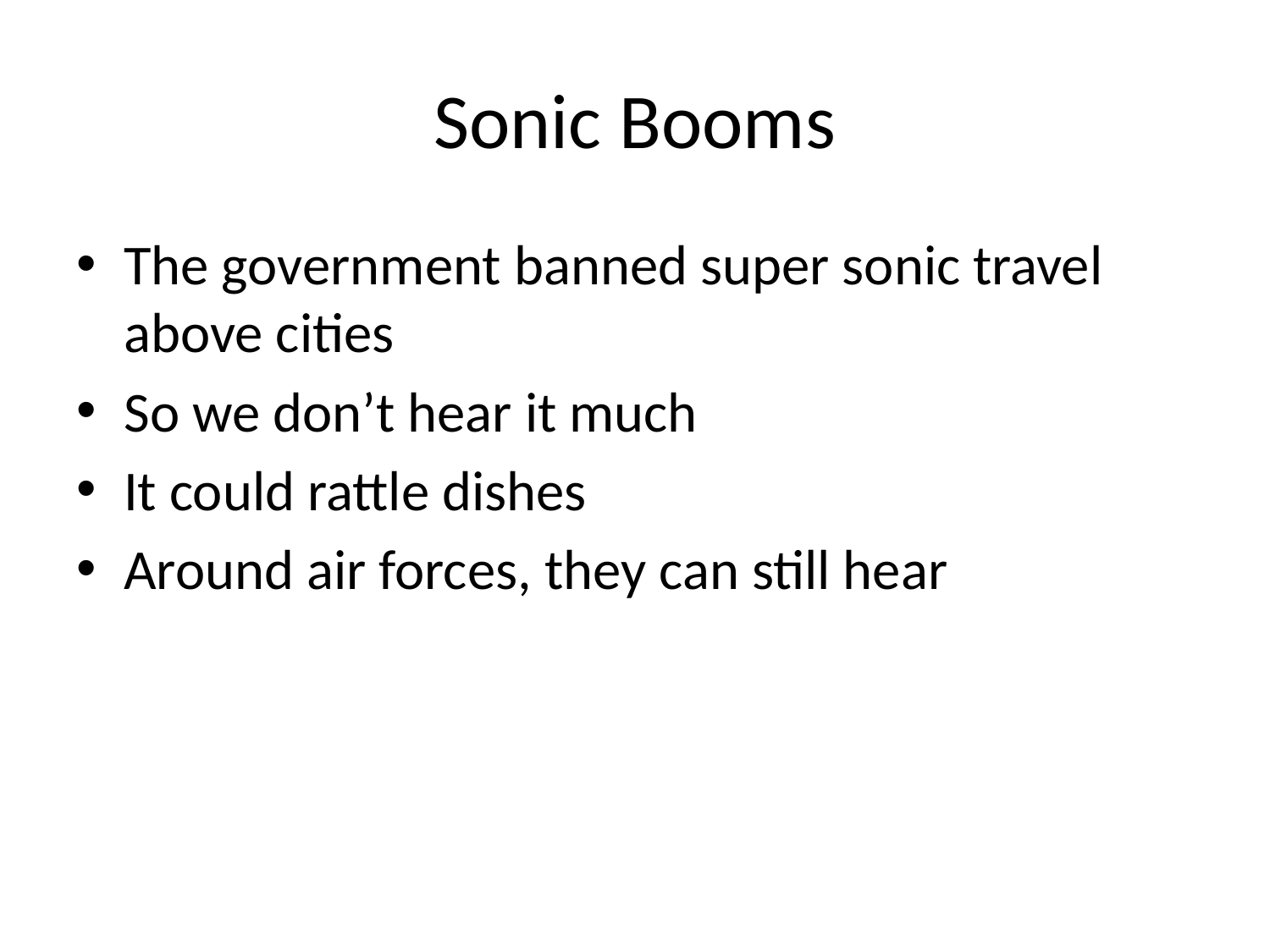

# Sonic Booms
The government banned super sonic travel above cities
So we don’t hear it much
It could rattle dishes
Around air forces, they can still hear